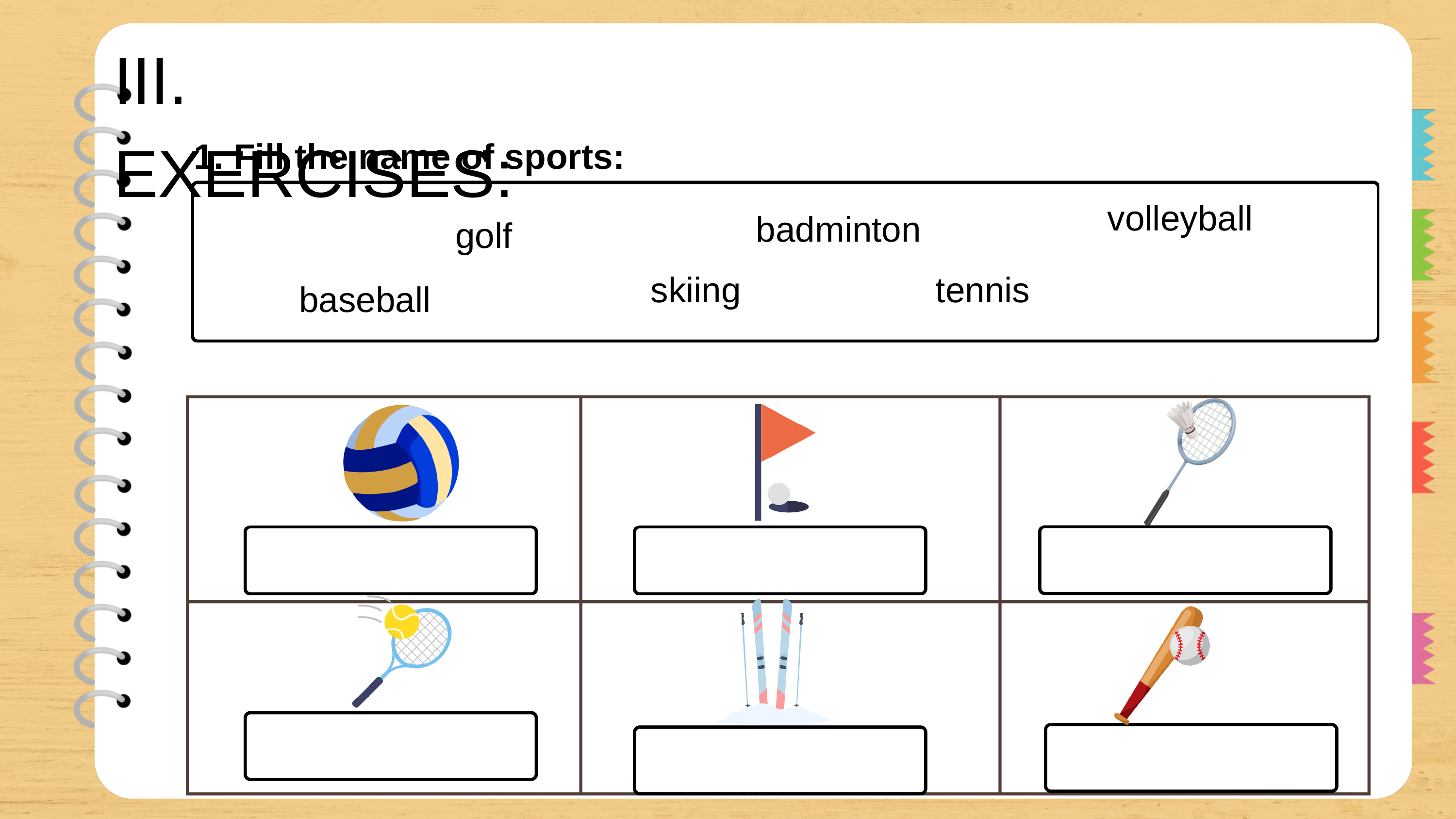

III. EXERCISES:

1. Fill the name of sports:

badminton
volleyball
golf
skiing
tennis
baseball